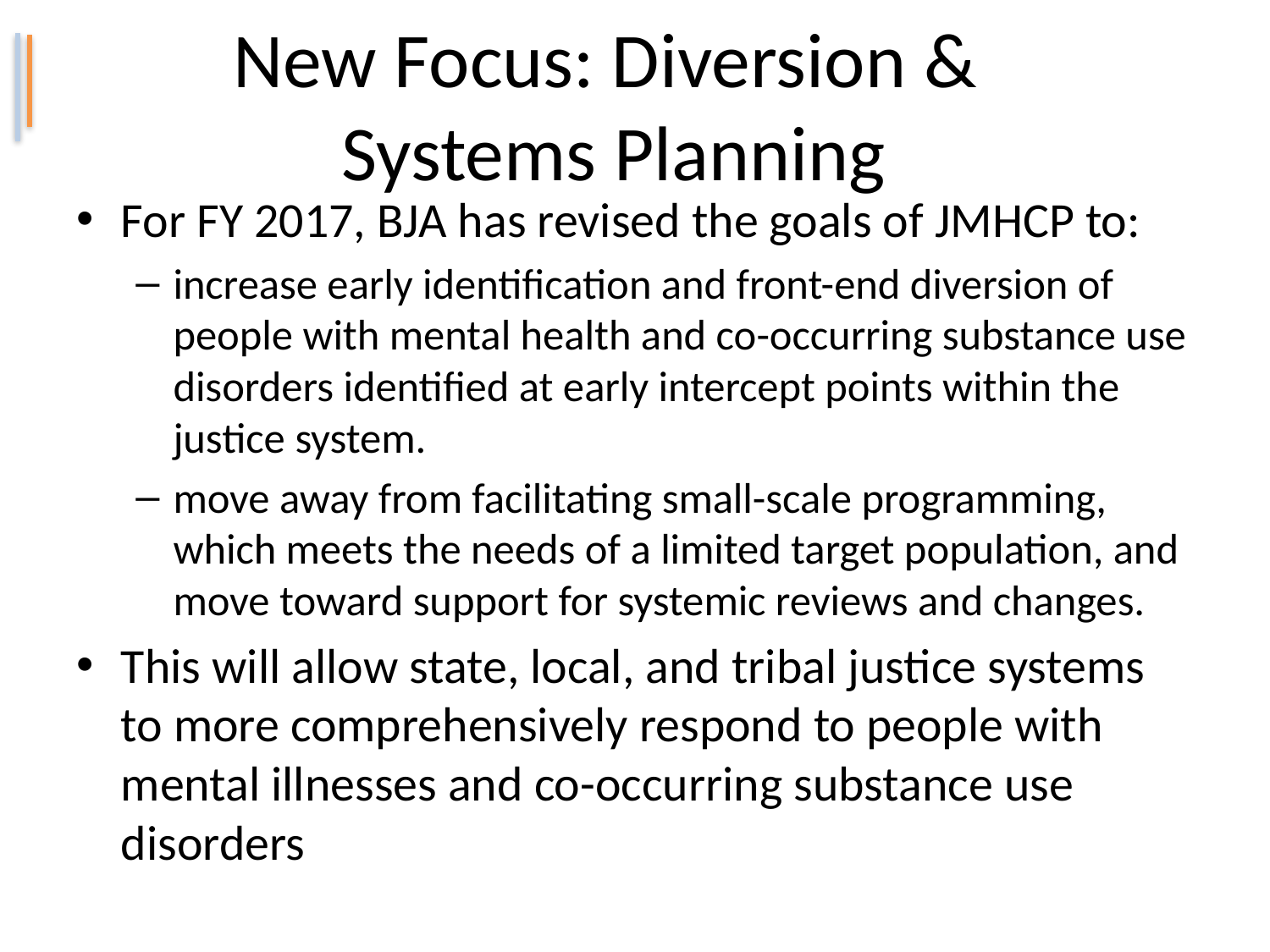

# New Focus: Diversion & Systems Planning
For FY 2017, BJA has revised the goals of JMHCP to:
increase early identification and front-end diversion of people with mental health and co-occurring substance use disorders identified at early intercept points within the justice system.
move away from facilitating small-scale programming, which meets the needs of a limited target population, and move toward support for systemic reviews and changes.
This will allow state, local, and tribal justice systems to more comprehensively respond to people with mental illnesses and co-occurring substance use disorders